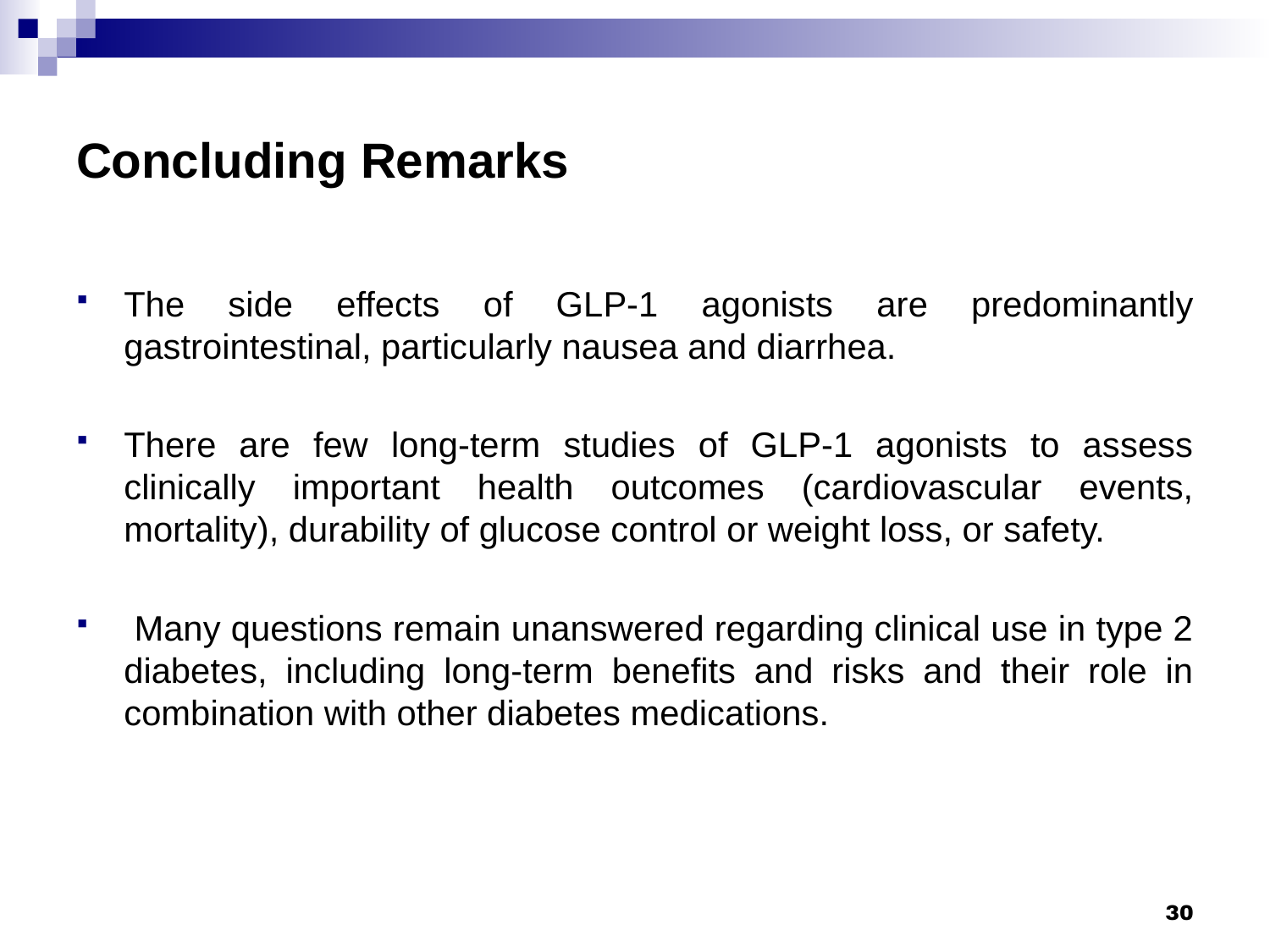

# Concluding Remarks
The side effects of GLP-1 agonists are predominantly gastrointestinal, particularly nausea and diarrhea.

There are few long-term studies of GLP-1 agonists to assess clinically important health outcomes (cardiovascular events, mortality), durability of glucose control or weight loss, or safety.

 Many questions remain unanswered regarding clinical use in type 2 diabetes, including long-term benefits and risks and their role in combination with other diabetes medications.
30